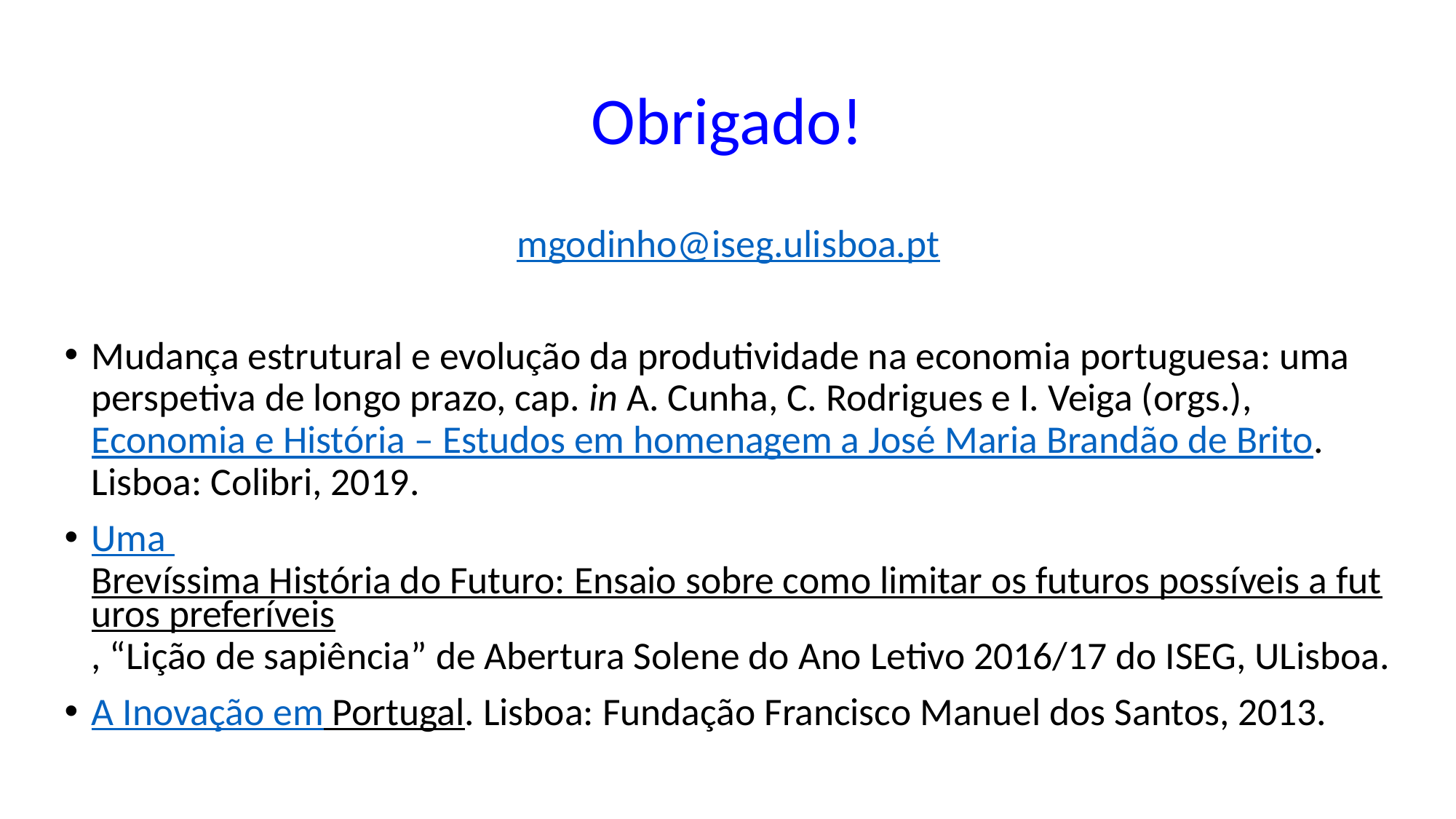

# Obrigado!
mgodinho@iseg.ulisboa.pt

Mudança estrutural e evolução da produtividade na economia portuguesa: uma perspetiva de longo prazo, cap. in A. Cunha, C. Rodrigues e I. Veiga (orgs.), Economia e História – Estudos em homenagem a José Maria Brandão de Brito.  Lisboa: Colibri, 2019.
Uma Brevíssima História do Futuro: Ensaio sobre como limitar os futuros possíveis a futuros preferíveis, “Lição de sapiência” de Abertura Solene do Ano Letivo 2016/17 do ISEG, ULisboa.
A Inovação em Portugal. Lisboa: Fundação Francisco Manuel dos Santos, 2013.